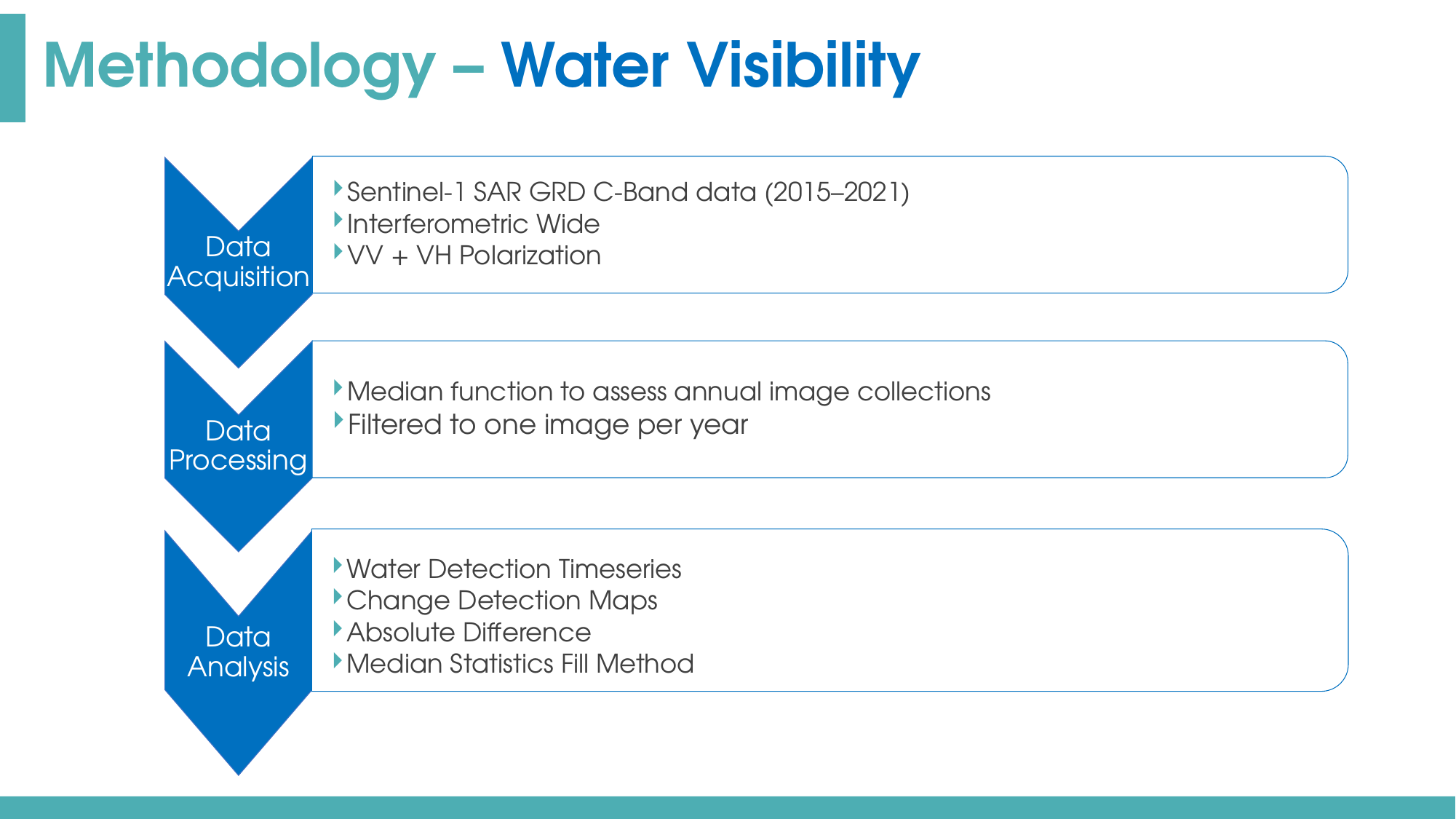

Methodology – Water Visibility
Sentinel-1 SAR GRD C-Band data (2015–2021)
Interferometric Wide
VV + VH Polarization
Data Acquisition
Median function to assess annual image collections
Filtered to one image per year
Data Processing

Water Detection Timeseries
Change Detection Maps
Absolute Difference
Median Statistics Fill Method

Data Analysis